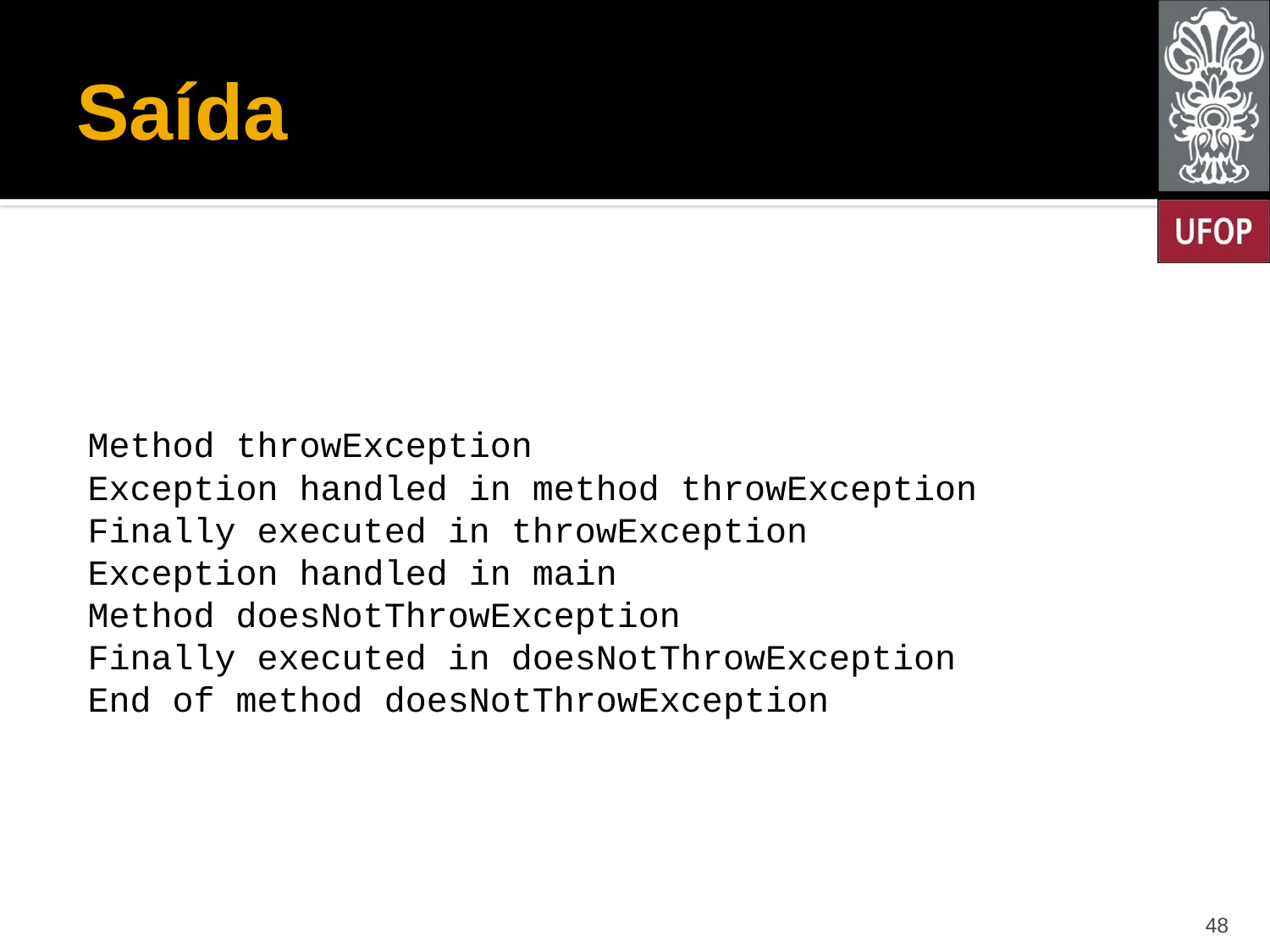

# Saída
Method throwException
Exception handled in method throwException
Finally executed in throwException
Exception handled in main
Method doesNotThrowException
Finally executed in doesNotThrowException
End of method doesNotThrowException
48